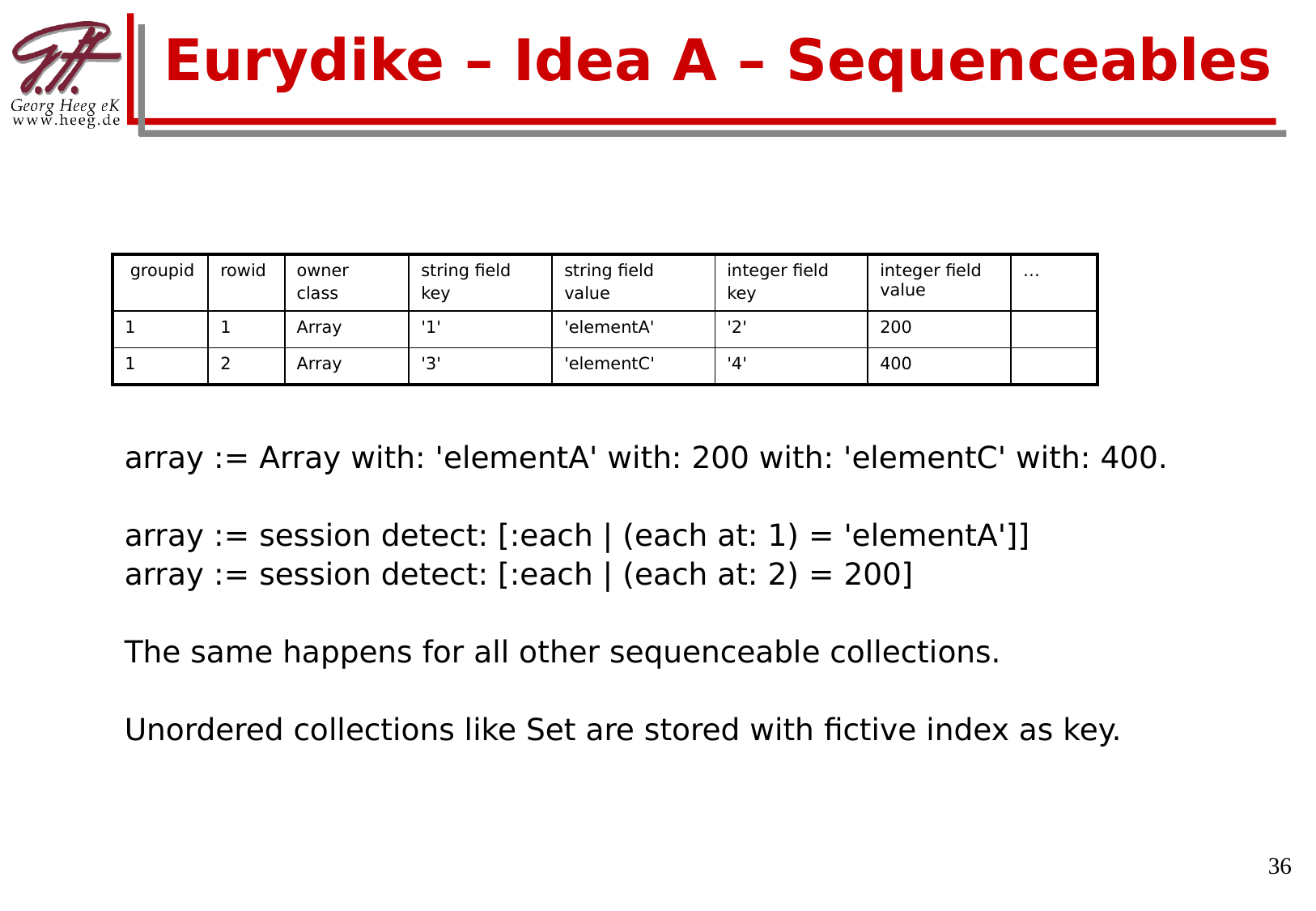

Eurydike – Idea A – Sequenceables
| groupid | rowid | owner class | string field key | string field value | integer field key | integer field value | … |
| --- | --- | --- | --- | --- | --- | --- | --- |
| 1 | 1 | Array | '1' | 'elementA' | '2' | 200 |  |
| 1 | 2 | Array | '3' | 'elementC' | '4' | 400 |  |
array := Array with: 'elementA' with: 200 with: 'elementC' with: 400.

array := session detect: [:each | (each at: 1) = 'elementA']]
array := session detect: [:each | (each at: 2) = 200]

The same happens for all other sequenceable collections.

Unordered collections like Set are stored with fictive index as key.
36